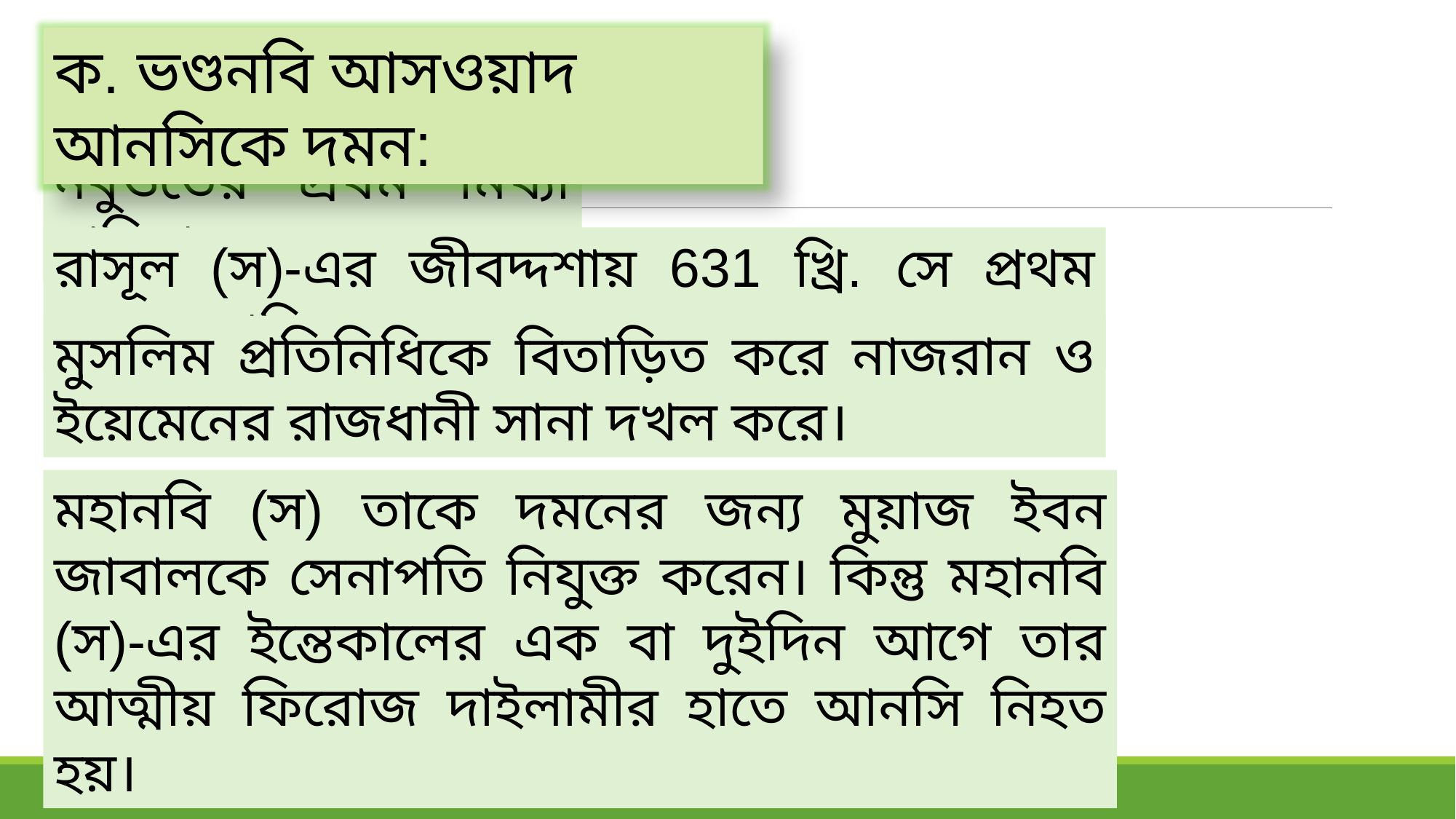

ক. ভণ্ডনবি আসওয়াদ আনসিকে দমন:
নবুওতের প্রথম মিথ্যা দাবিদার।
রাসূল (স)-এর জীবদ্দশায় 631 খ্রি. সে প্রথম নবুওত দাবি করে।
মুসলিম প্রতিনিধিকে বিতাড়িত করে নাজরান ও ইয়েমেনের রাজধানী সানা দখল করে।
মহানবি (স) তাকে দমনের জন্য মুয়াজ ইবন জাবালকে সেনাপতি নিযুক্ত করেন। কিন্তু মহানবি (স)-এর ইন্তেকালের এক বা দুইদিন আগে তার আত্মীয় ফিরোজ দাইলামীর হাতে আনসি নিহত হয়।